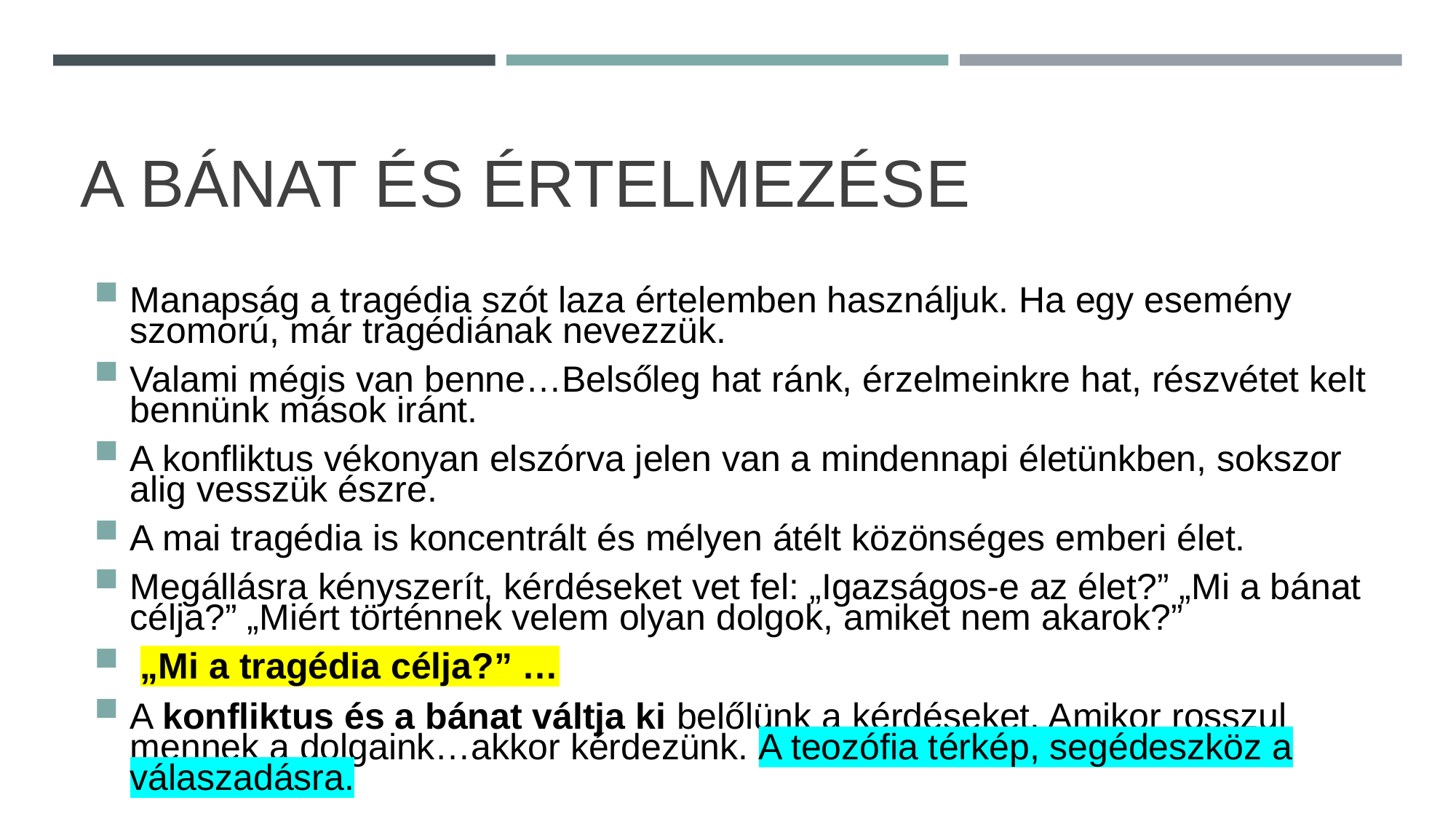

# A BÁNAT ÉS ÉRTELMEZÉSE

Manapság a tragédia szót laza értelemben használjuk. Ha egy esemény szomorú, már tragédiának nevezzük.
Valami mégis van benne…Belsőleg hat ránk, érzelmeinkre hat, részvétet kelt bennünk mások iránt.
A konfliktus vékonyan elszórva jelen van a mindennapi életünkben, sokszor alig vesszük észre.
A mai tragédia is koncentrált és mélyen átélt közönséges emberi élet.
Megállásra kényszerít, kérdéseket vet fel: „Igazságos-e az élet?” „Mi a bánat célja?” „Miért történnek velem olyan dolgok, amiket nem akarok?”
 „Mi a tragédia célja?” …
A konfliktus és a bánat váltja ki belőlünk a kérdéseket. Amikor rosszul mennek a dolgaink…akkor kérdezünk. A teozófia térkép, segédeszköz a válaszadásra.